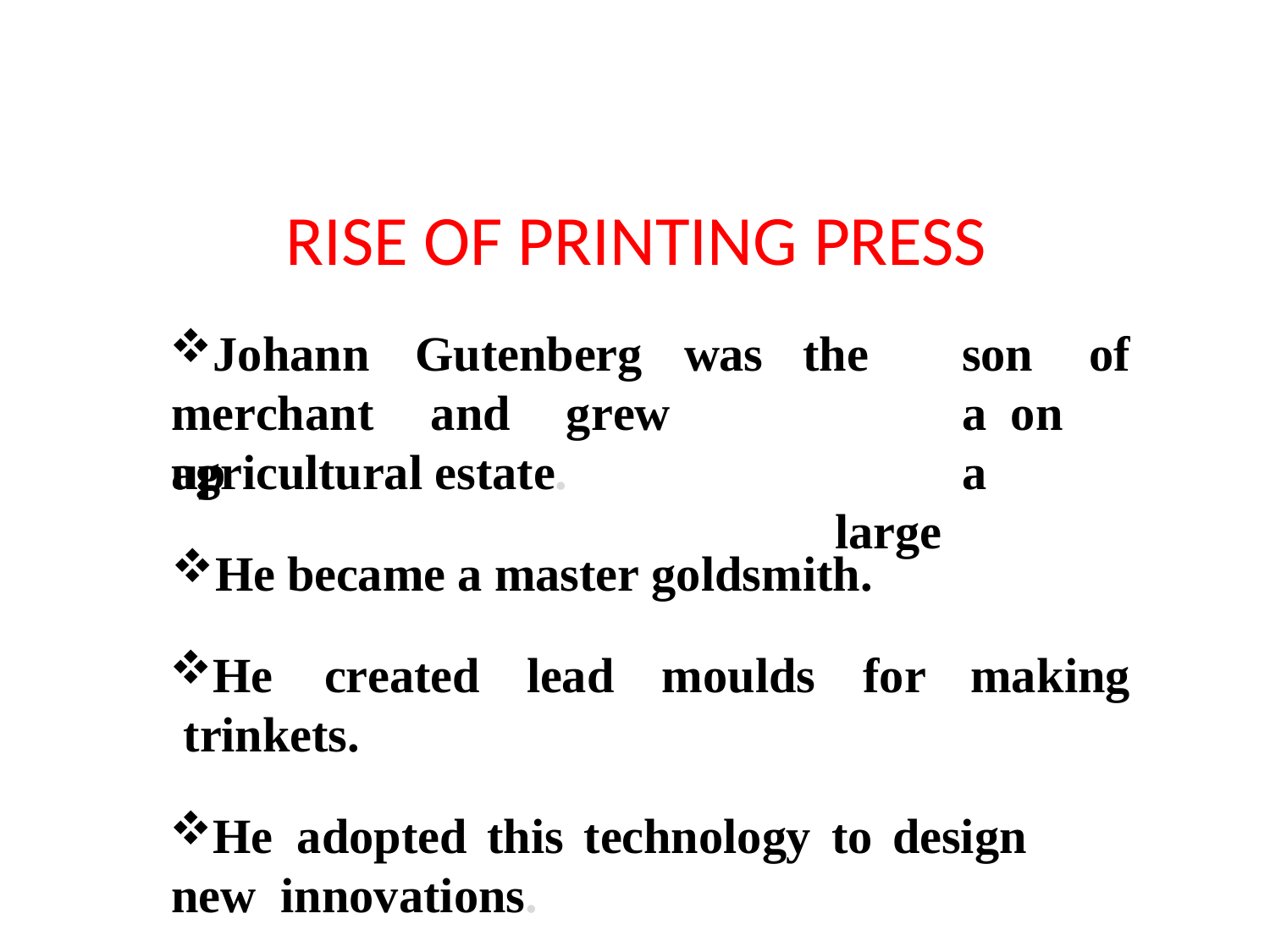

# RISE OF PRINTING PRESS
Johann	Gutenberg	was  merchant		and	grew		up
the	son	of	a  on		a	 large
agricultural estate.
He became a master goldsmith.
He	created	lead	moulds	for  trinkets.
making
He	adopted	this	technology	to	design	new  innovations.